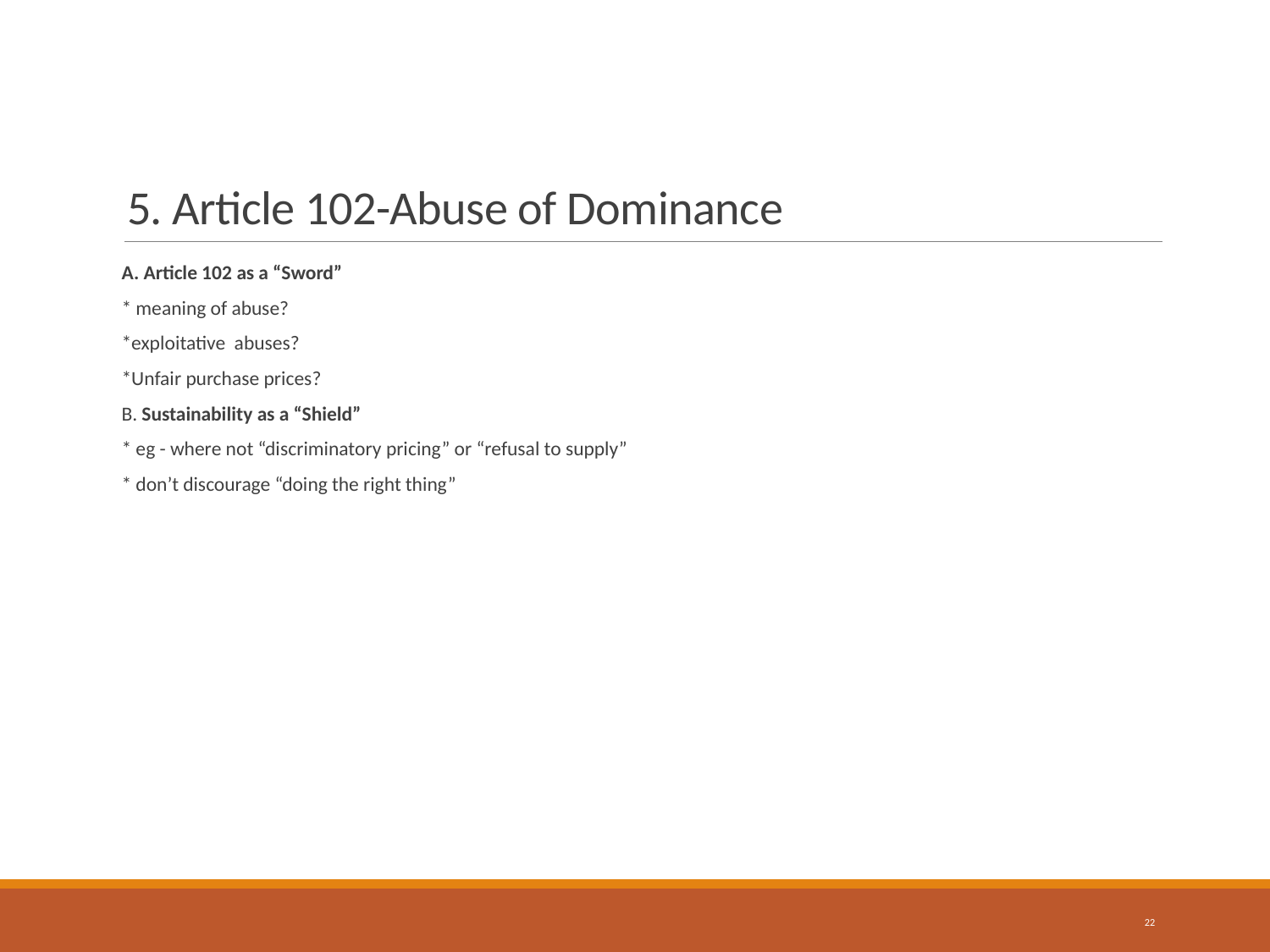

# 5. Article 102-Abuse of Dominance
A. Article 102 as a “Sword”
* meaning of abuse?
*exploitative  abuses?
*Unfair purchase prices?
B. Sustainability as a “Shield”
* eg - where not “discriminatory pricing” or “refusal to supply”
* don’t discourage “doing the right thing”
22